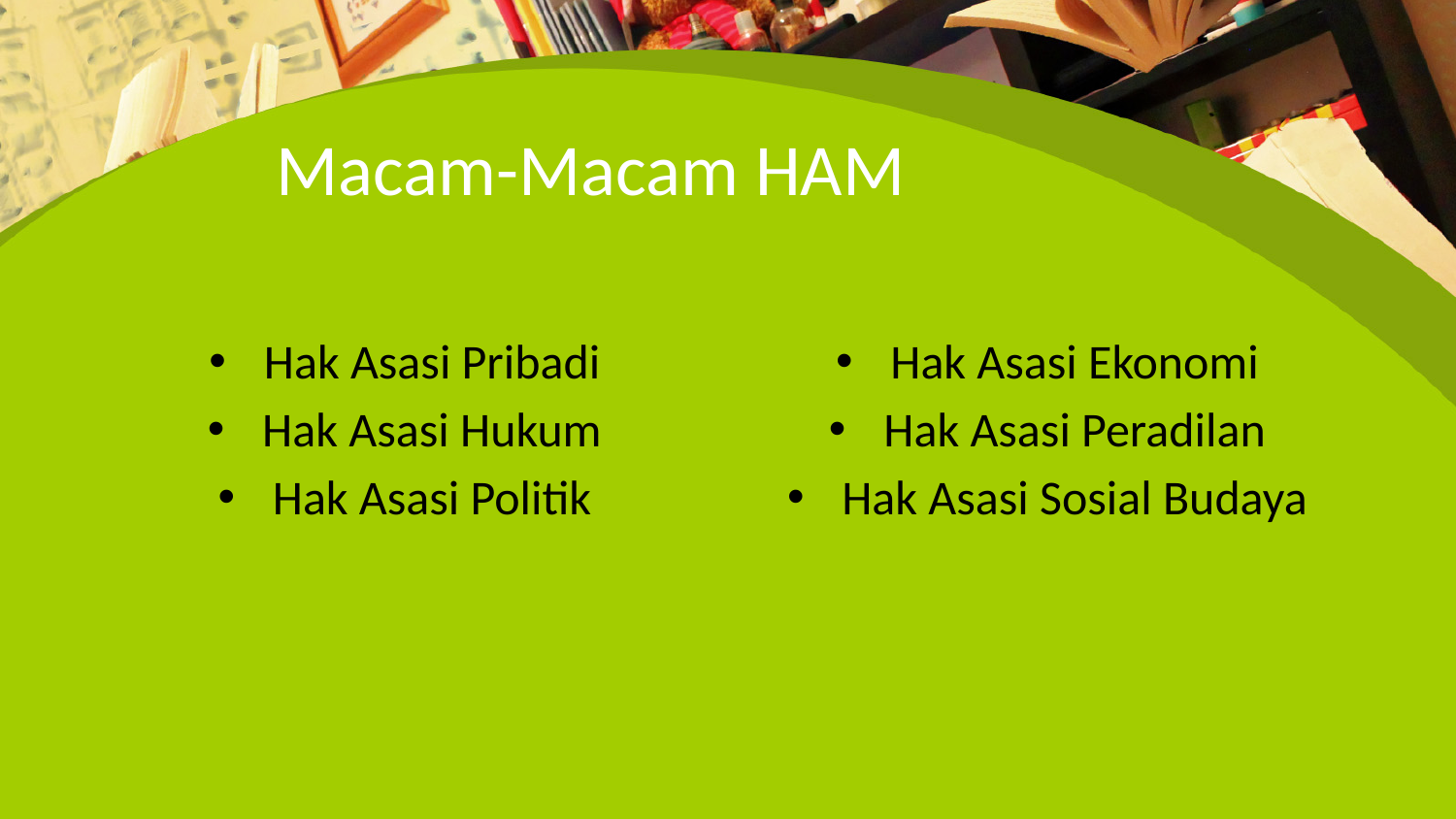

# Macam-Macam HAM
Hak Asasi Pribadi
Hak Asasi Hukum
Hak Asasi Politik

Hak Asasi Ekonomi
Hak Asasi Peradilan
Hak Asasi Sosial Budaya